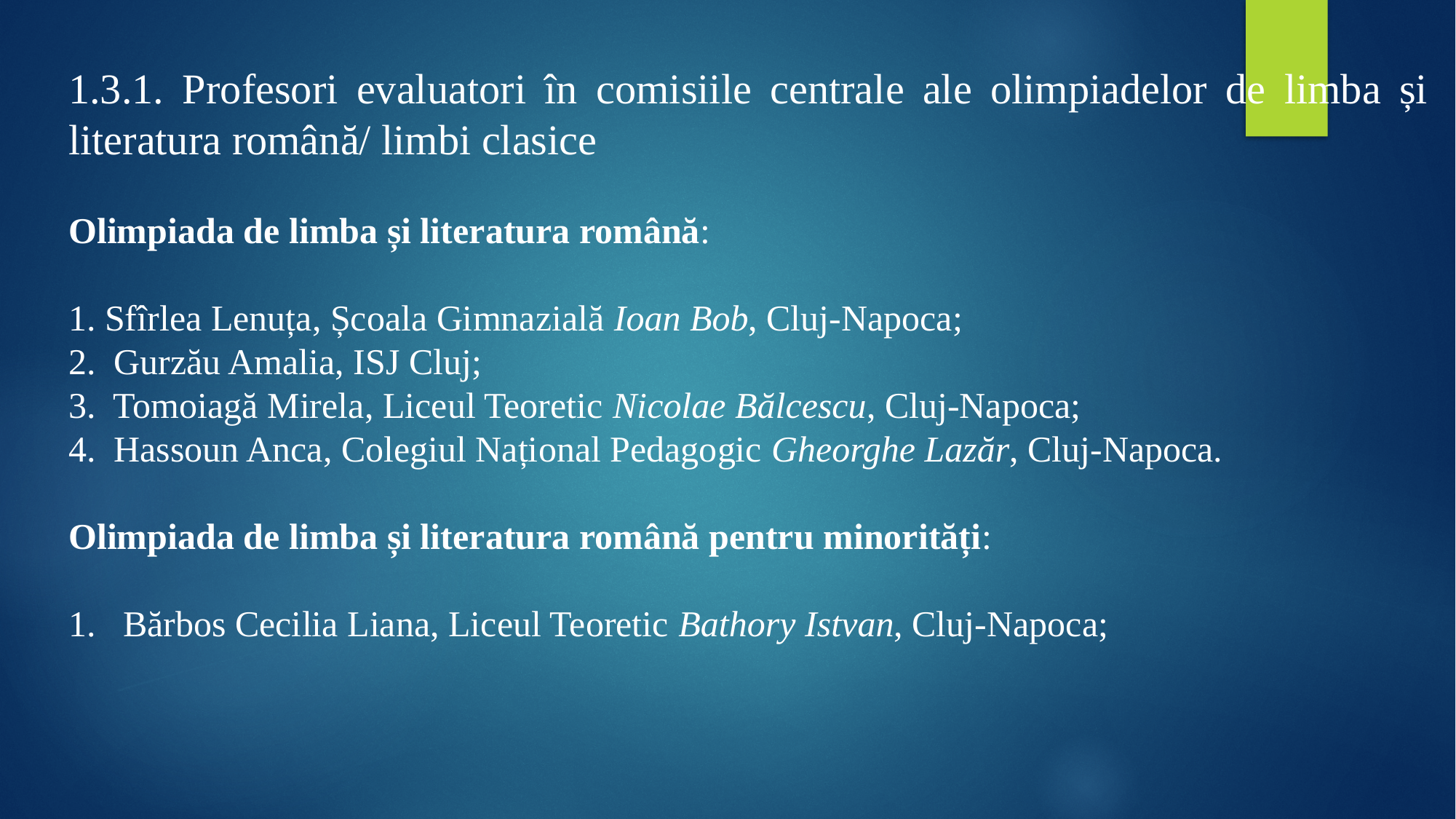

1.3.1. Profesori evaluatori în comisiile centrale ale olimpiadelor de limba și literatura română/ limbi clasice

Olimpiada de limba și literatura română:

1. Sfîrlea Lenuța, Școala Gimnazială Ioan Bob, Cluj-Napoca;
2.  Gurzău Amalia, ISJ Cluj;
3.  Tomoiagă Mirela, Liceul Teoretic Nicolae Bălcescu, Cluj-Napoca;
4.  Hassoun Anca, Colegiul Național Pedagogic Gheorghe Lazăr, Cluj-Napoca.

Olimpiada de limba și literatura română pentru minorități:

Bărbos Cecilia Liana, Liceul Teoretic Bathory Istvan, Cluj-Napoca;